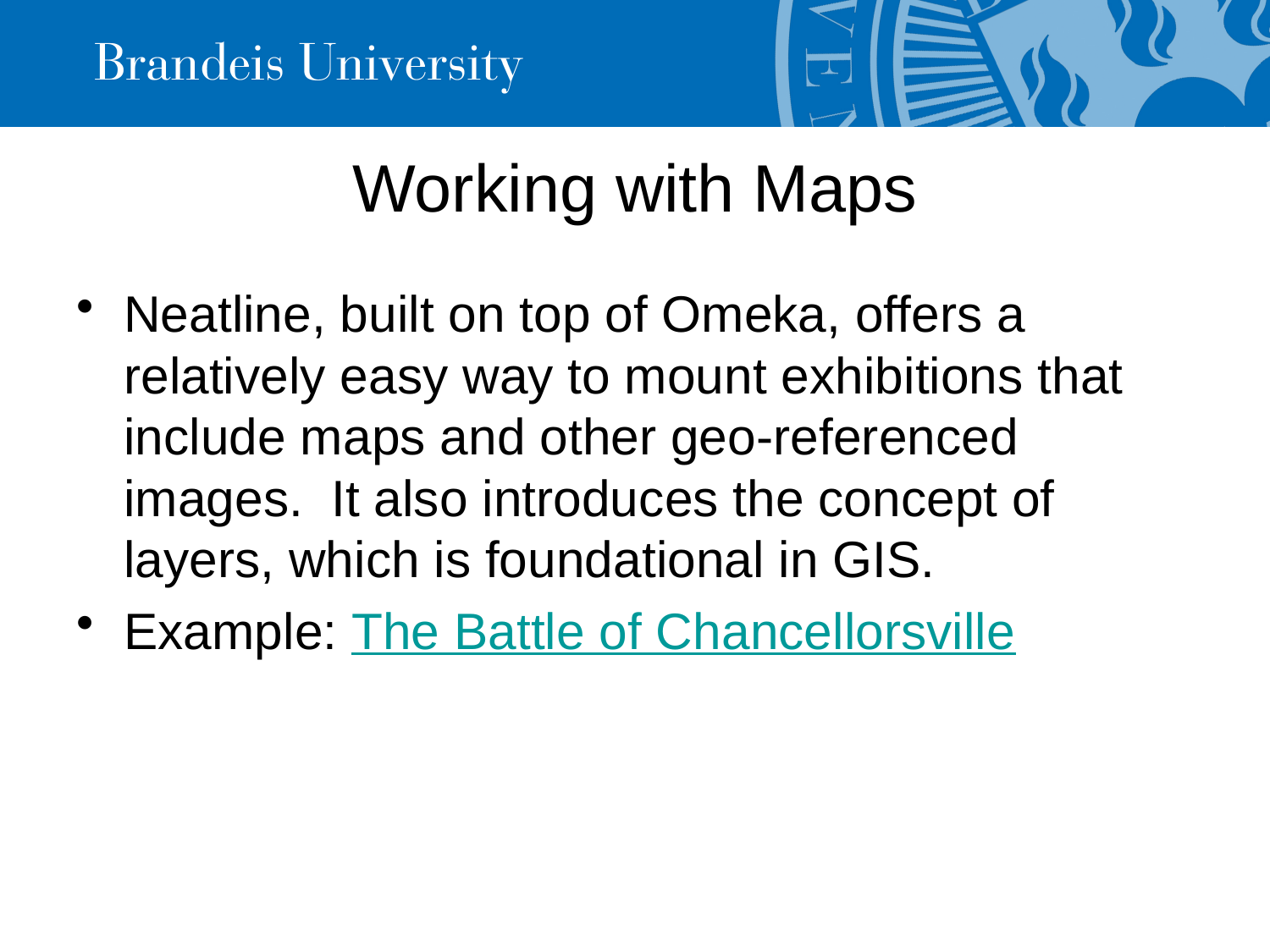

# Working with Maps
Neatline, built on top of Omeka, offers a relatively easy way to mount exhibitions that include maps and other geo-referenced images.  It also introduces the concept of layers, which is foundational in GIS.
Example: The Battle of Chancellorsville